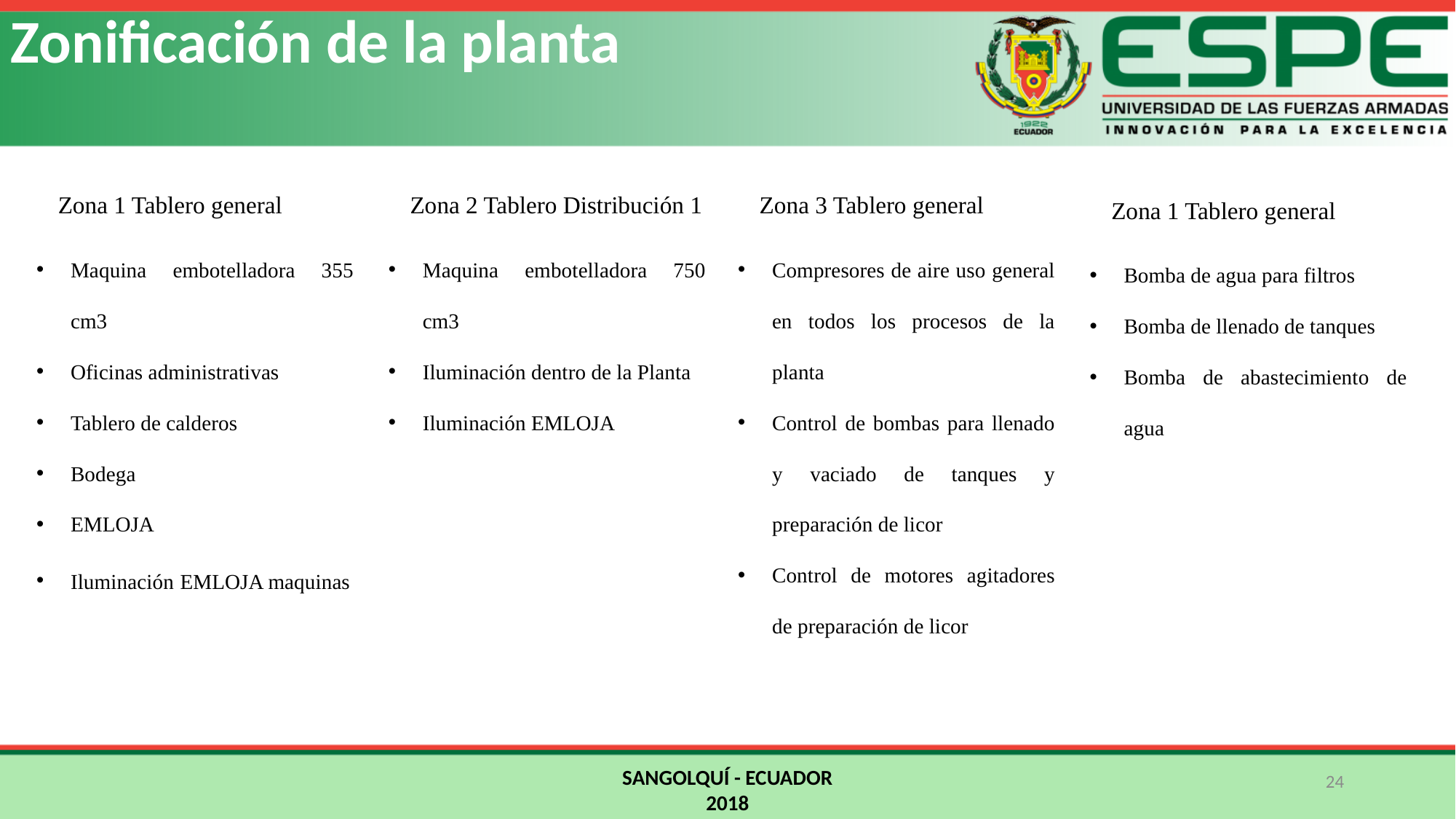

Zonificación de la planta
Zona 1 Tablero general
Maquina embotelladora 355 cm3
Oficinas administrativas
Tablero de calderos
Bodega
EMLOJA
Iluminación EMLOJA maquinas
Zona 2 Tablero Distribución 1
Maquina embotelladora 750 cm3
Iluminación dentro de la Planta
Iluminación EMLOJA

Zona 3 Tablero general
Compresores de aire uso general en todos los procesos de la planta
Control de bombas para llenado y vaciado de tanques y preparación de licor
Control de motores agitadores de preparación de licor
Zona 1 Tablero general
Bomba de agua para filtros
Bomba de llenado de tanques
Bomba de abastecimiento de agua

SANGOLQUÍ - ECUADOR
2018
24